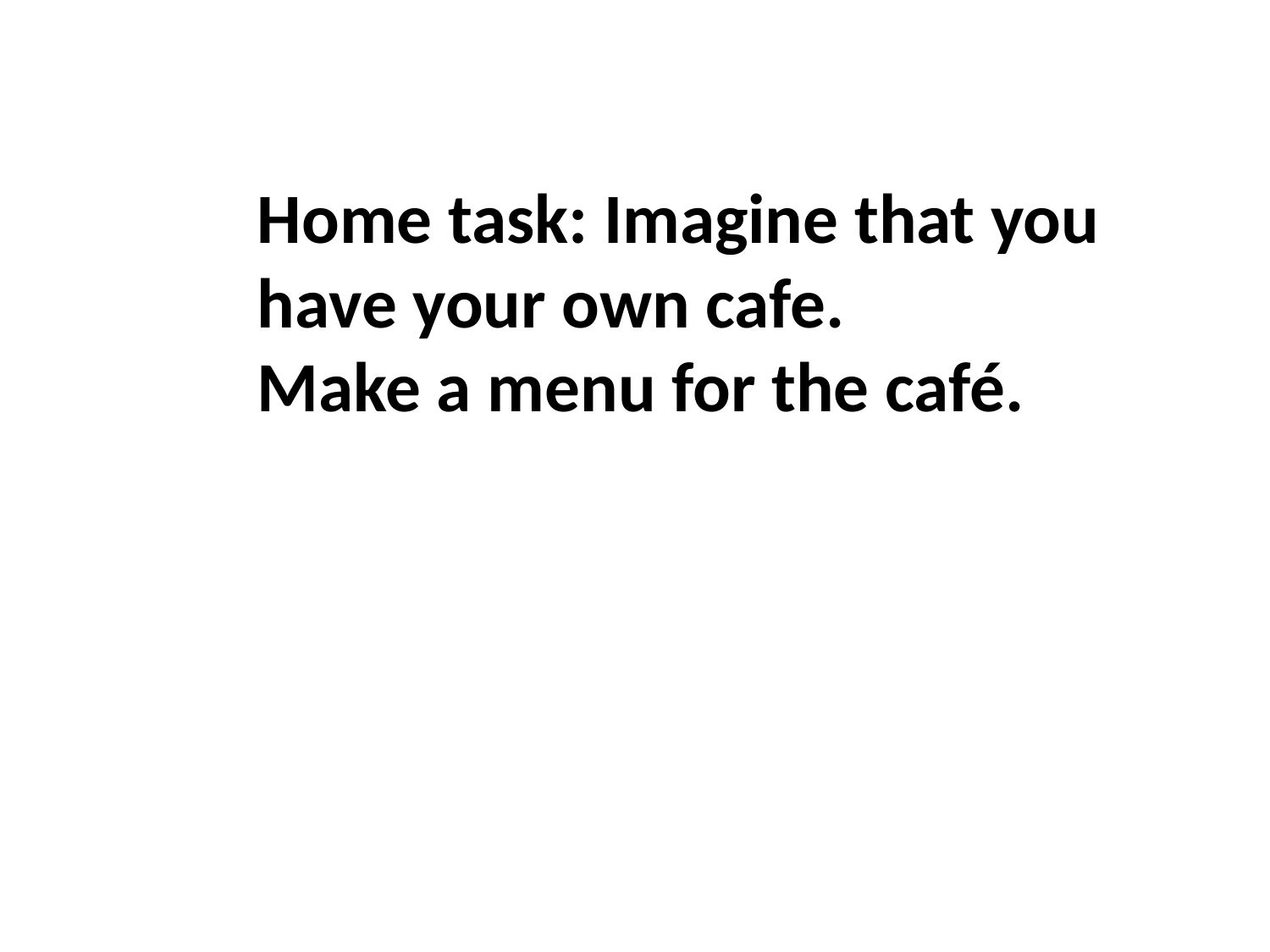

Home task: Imagine that you have your own cafe.
Make a menu for the café.